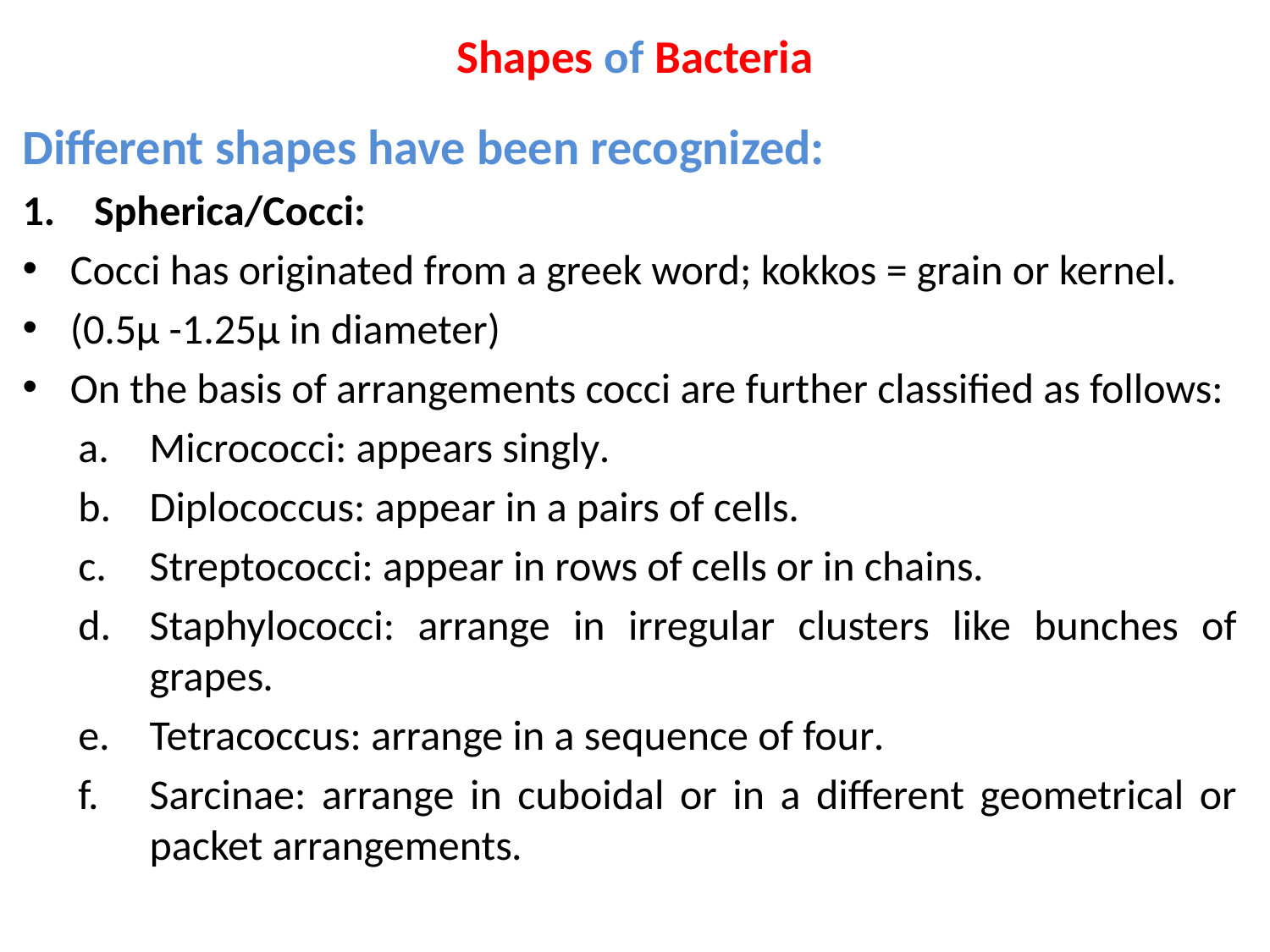

# Shapes of Bacteria
Different shapes have been recognized:
Spherica/Cocci:
Cocci has originated from a greek word; kokkos = grain or kernel.
(0.5µ -1.25µ in diameter)
On the basis of arrangements cocci are further classified as follows:
Micrococci: appears singly.
Diplococcus: appear in a pairs of cells.
Streptococci: appear in rows of cells or in chains.
Staphylococci: arrange in irregular clusters like bunches of grapes.
Tetracoccus: arrange in a sequence of four.
Sarcinae: arrange in cuboidal or in a different geometrical or packet arrangements.